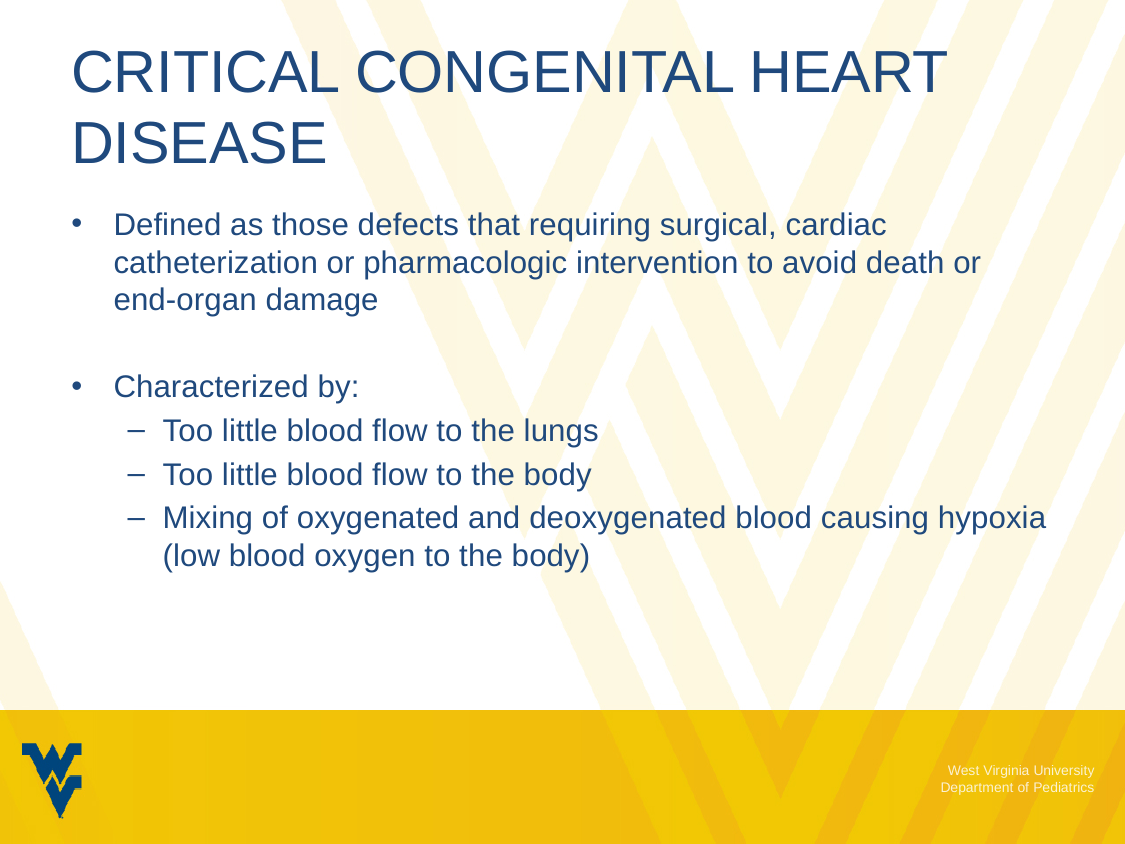

# Critical congenital heart disease
Defined as those defects that requiring surgical, cardiac catheterization or pharmacologic intervention to avoid death or end-organ damage

Characterized by:
Too little blood flow to the lungs
Too little blood flow to the body
Mixing of oxygenated and deoxygenated blood causing hypoxia (low blood oxygen to the body)